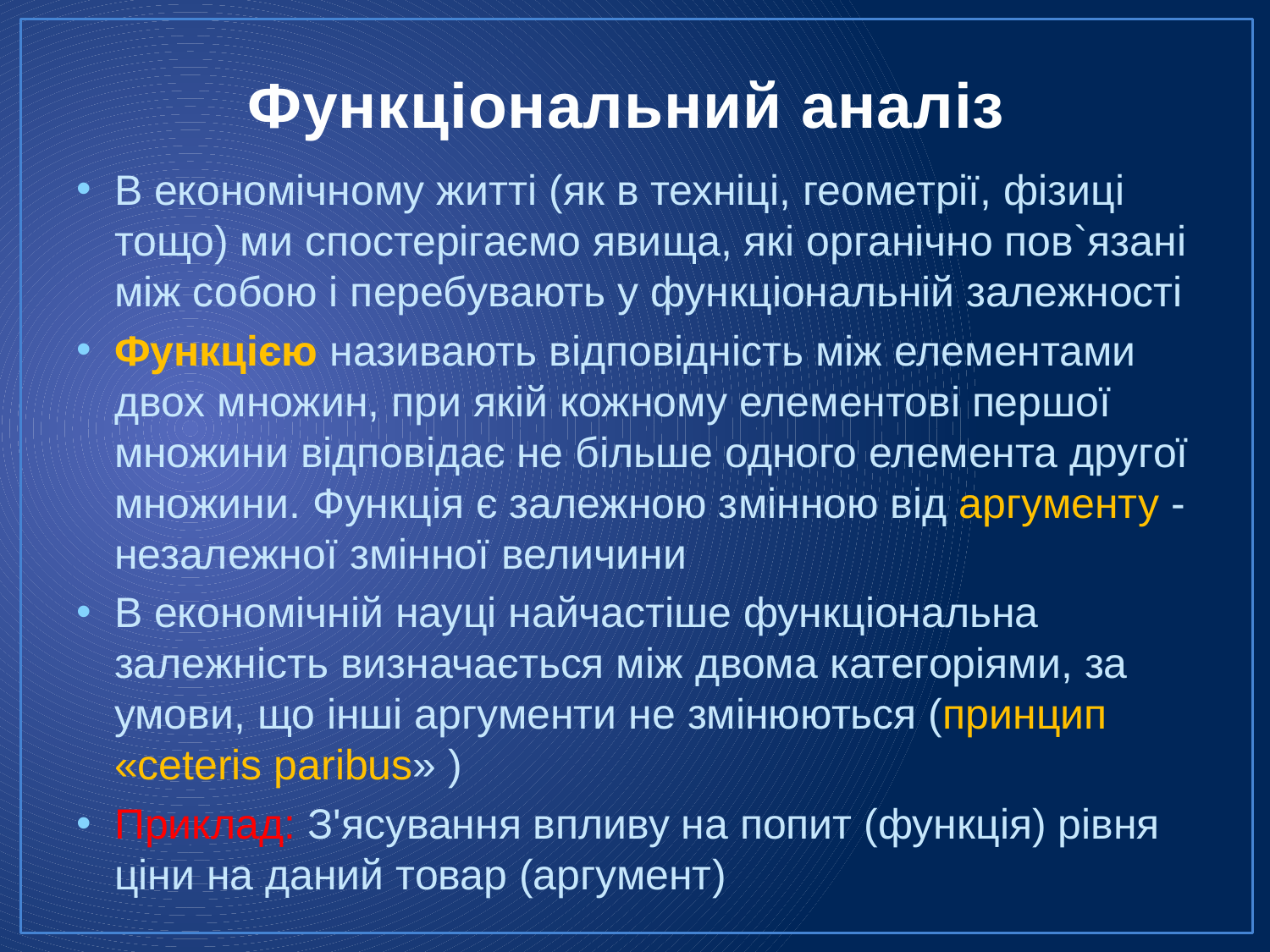

# Функціональний аналіз
В економічному житті (як в техніці, геометрії, фізиці тощо) ми спостерігаємо явища, які органічно пов`язані між собою і перебувають у функціональній залежності
Функцією називають відповідність між елементами двох множин, при якій кожному елементові першої множини відповідає не більше одного елемента другої множини. Функція є залежною змінною від аргументу - незалежної змінної величини
В економічній науці найчастіше функціональна залежність визначається між двома категоріями, за умови, що інші аргументи не змінюються (принцип «ceteris paribus» )
Приклад: З'ясування впливу на попит (функція) рівня ціни на даний товар (аргумент)